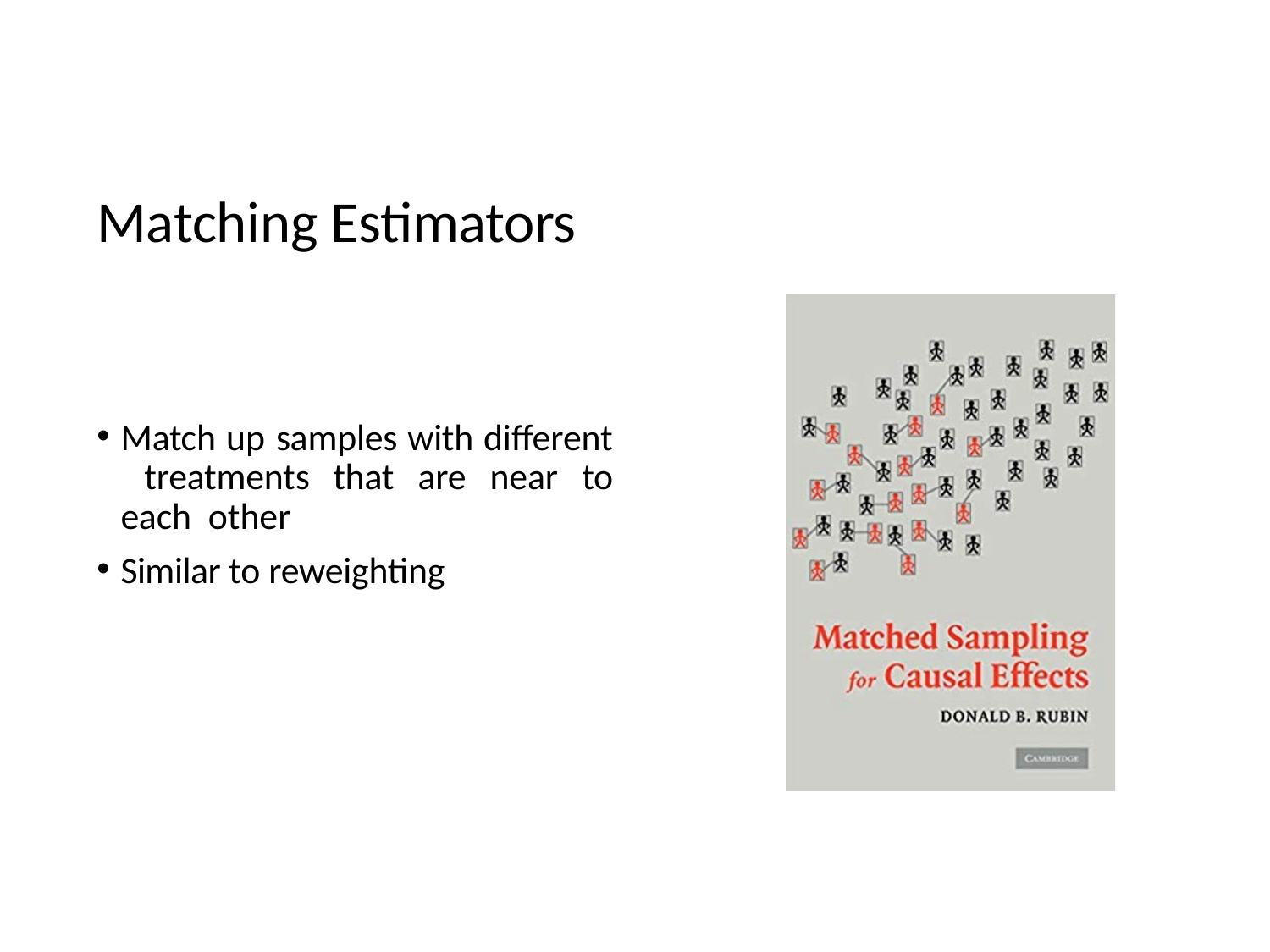

# Matching Estimators

Match up samples with different  treatments that are near to each  other
Similar to reweighting